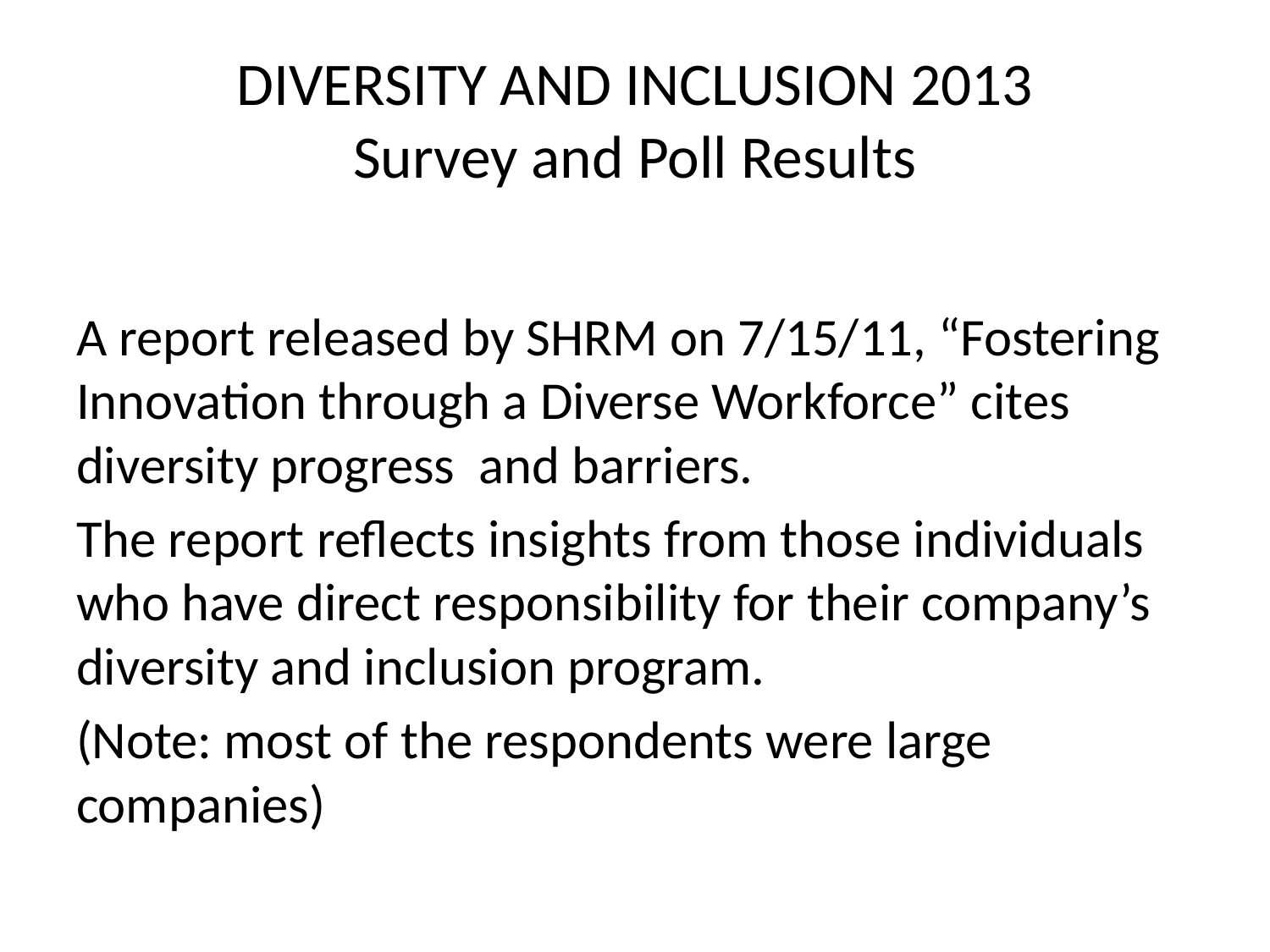

# DIVERSITY AND INCLUSION 2013 Survey and Poll Results

A report released by SHRM on 7/15/11, “Fostering Innovation through a Diverse Workforce” cites diversity progress  and barriers.
The report reflects insights from those individuals who have direct responsibility for their company’s diversity and inclusion program.
(Note: most of the respondents were large companies)